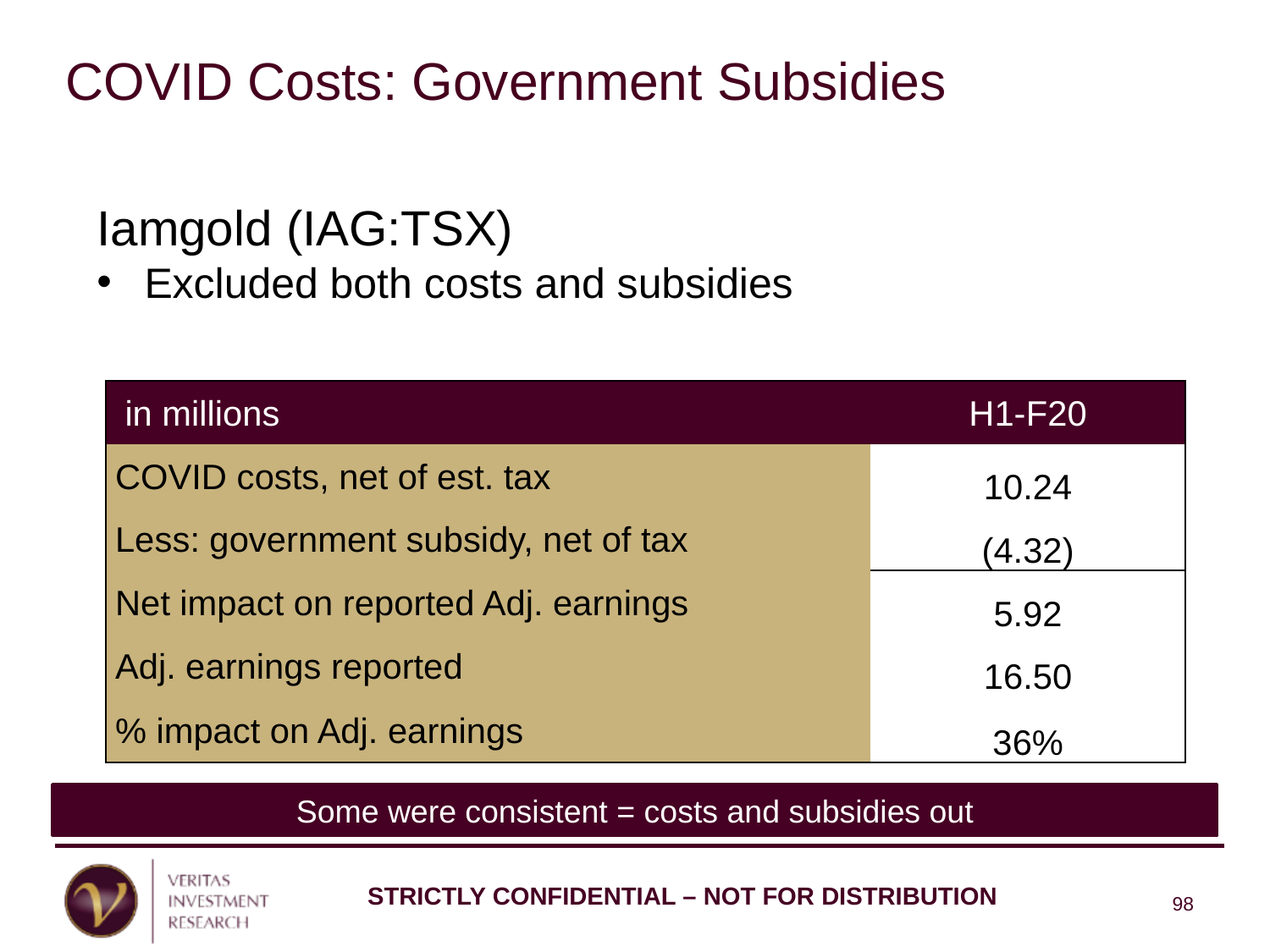

# COVID Costs: Government Subsidies

Iamgold (IAG:TSX)
Excluded both costs and subsidies
| in millions | H1-F20 |
| --- | --- |
| COVID costs, net of est. tax | 10.24 |
| Less: government subsidy, net of tax | (4.32) |
| Net impact on reported Adj. earnings | 5.92 |
| Adj. earnings reported | 16.50 |
| % impact on Adj. earnings | 36% |
Some were consistent = costs and subsidies out
98